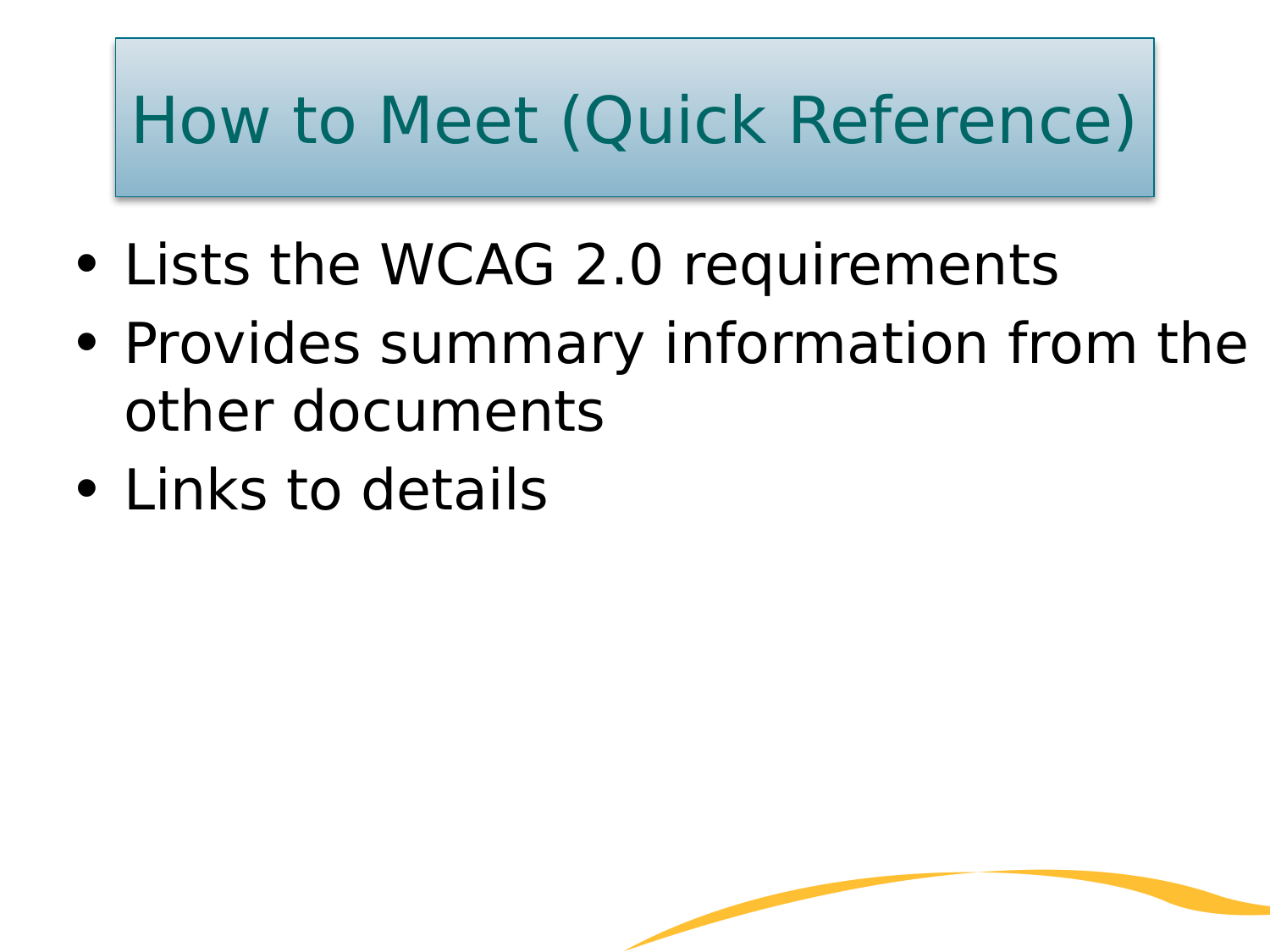

# How to Meet (Quick Reference)
Lists the WCAG 2.0 requirements
Provides summary information from the other documents
Links to details